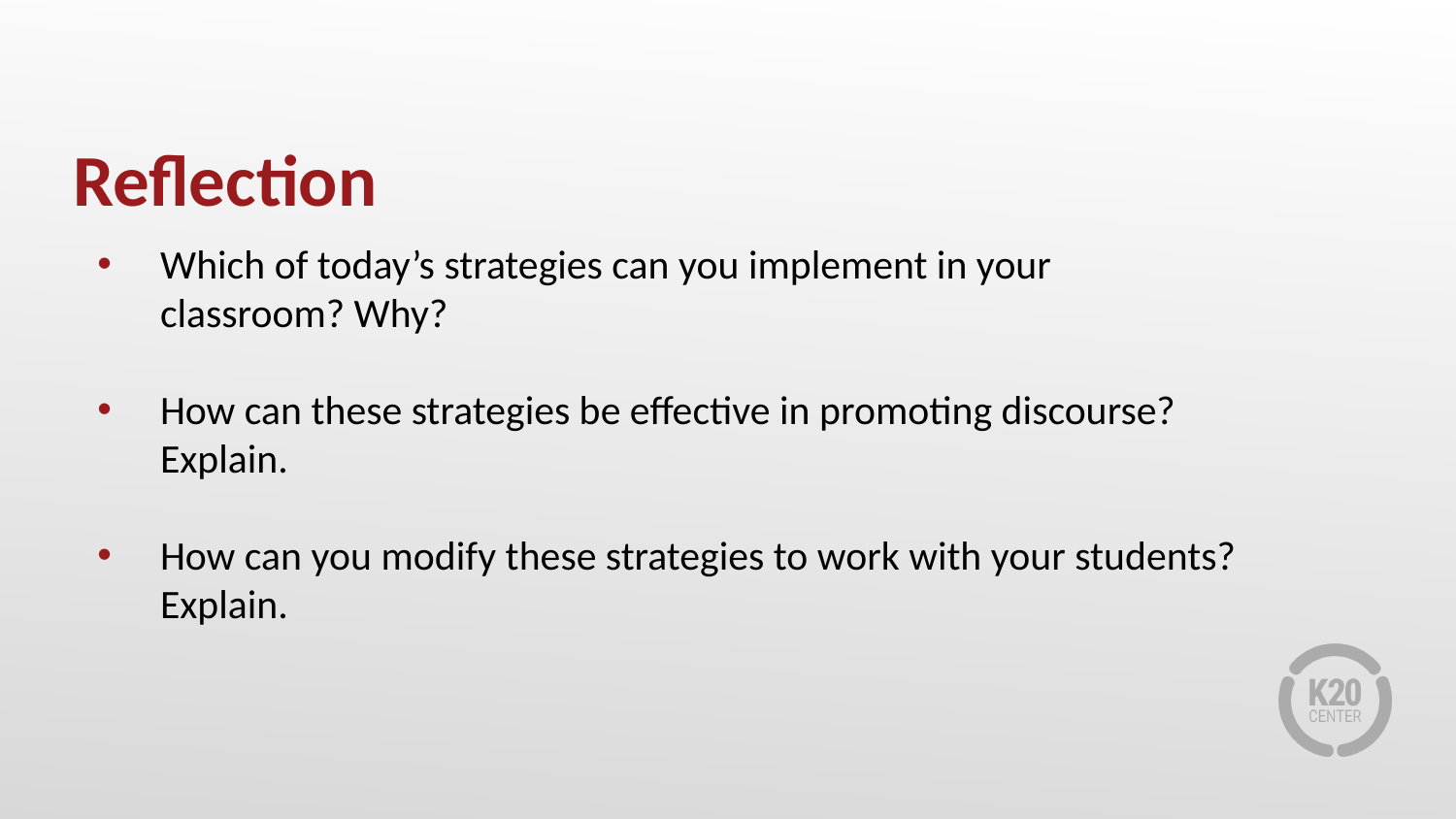

# Reflection
Which of today’s strategies can you implement in your classroom? Why?

How can these strategies be effective in promoting discourse? Explain.

How can you modify these strategies to work with your students? Explain.